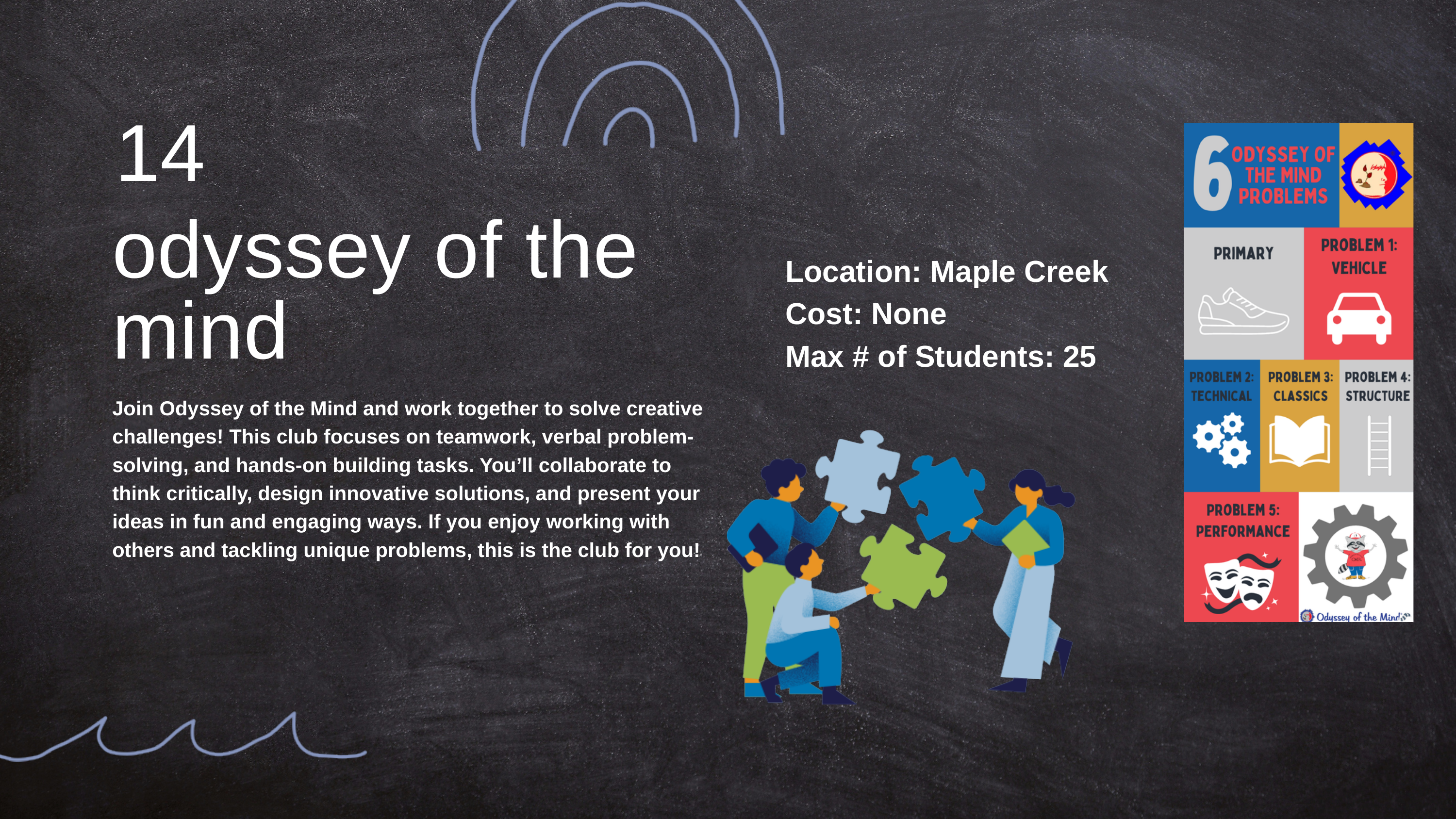

14

odyssey of the mind
Location: Maple Creek
Cost: None
Max # of Students: 25
Join Odyssey of the Mind and work together to solve creative challenges! This club focuses on teamwork, verbal problem-solving, and hands-on building tasks. You’ll collaborate to think critically, design innovative solutions, and present your ideas in fun and engaging ways. If you enjoy working with others and tackling unique problems, this is the club for you!